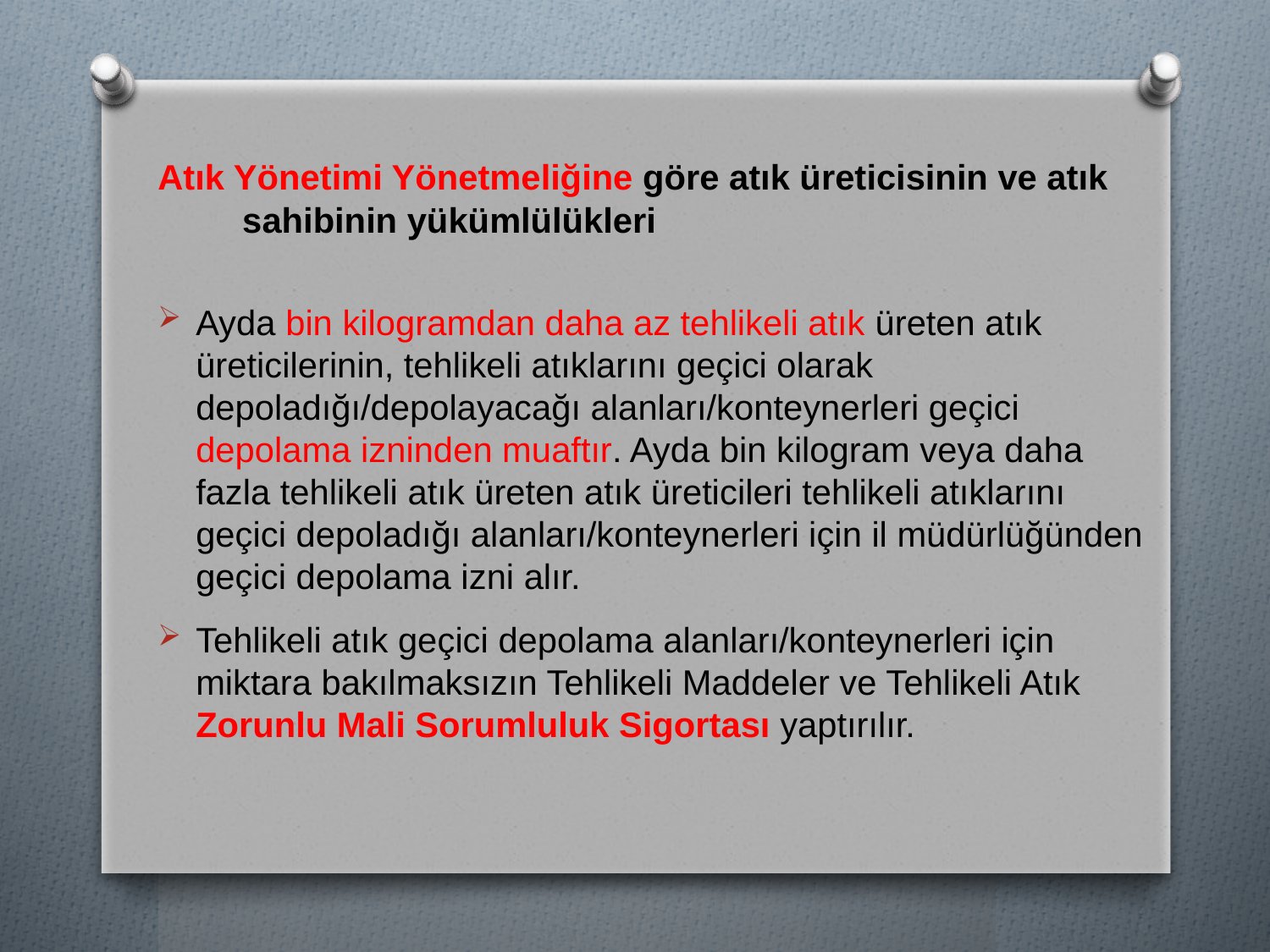

Atık Yönetimi Yönetmeliğine göre atık üreticisinin ve atık sahibinin yükümlülükleri

Ayda bin kilogramdan daha az tehlikeli atık üreten atık üreticilerinin, tehlikeli atıklarını geçici olarak depoladığı/depolayacağı alanları/konteynerleri geçici depolama izninden muaftır. Ayda bin kilogram veya daha fazla tehlikeli atık üreten atık üreticileri tehlikeli atıklarını geçici depoladığı alanları/konteynerleri için il müdürlüğünden geçici depolama izni alır.
Tehlikeli atık geçici depolama alanları/konteynerleri için miktara bakılmaksızın Tehlikeli Maddeler ve Tehlikeli Atık Zorunlu Mali Sorumluluk Sigortası yaptırılır.